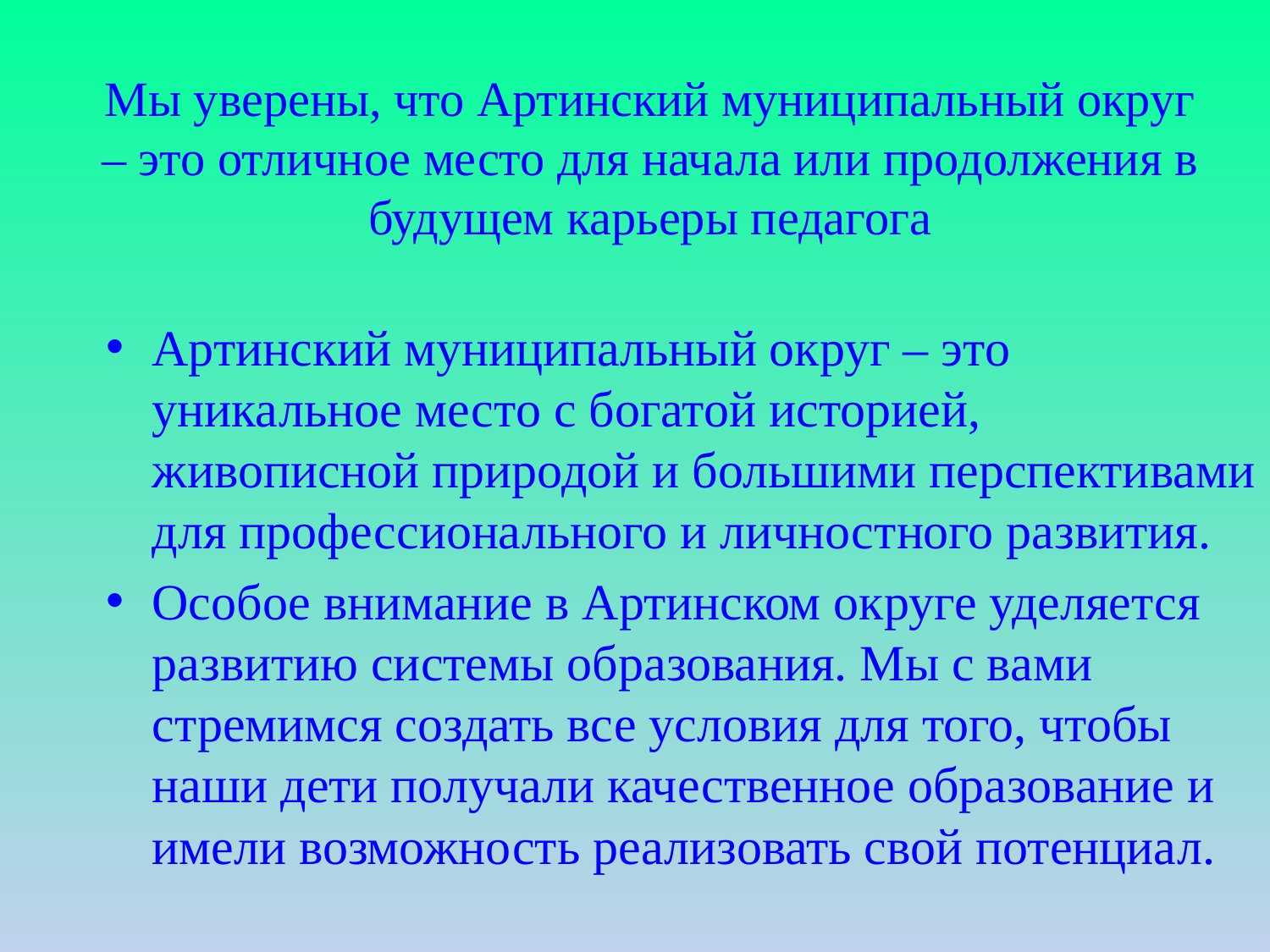

Мы уверены, что Артинский муниципальный округ – это отличное место для начала или продолжения в будущем карьеры педагога

Артинский муниципальный округ – это уникальное место с богатой историей, живописной природой и большими перспективами для профессионального и личностного развития.
Особое внимание в Артинском округе уделяется развитию системы образования. Мы с вами стремимся создать все условия для того, чтобы наши дети получали качественное образование и имели возможность реализовать свой потенциал.